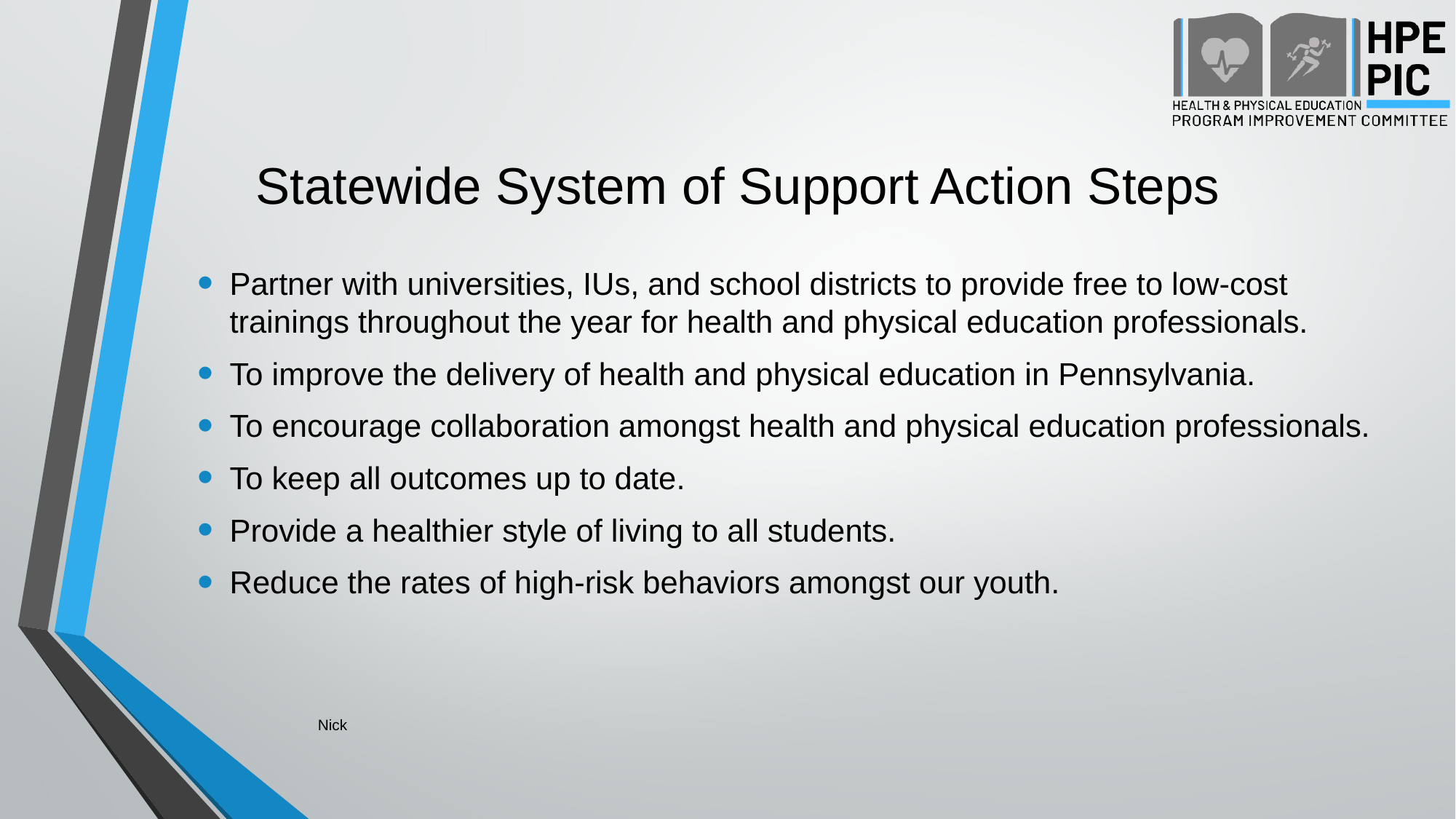

# Statewide System of Support Action Steps
Partner with universities, IUs, and school districts to provide free to low-cost trainings throughout the year for health and physical education professionals.
To improve the delivery of health and physical education in Pennsylvania.
To encourage collaboration amongst health and physical education professionals.
To keep all outcomes up to date.
Provide a healthier style of living to all students.
Reduce the rates of high-risk behaviors amongst our youth.

Nick